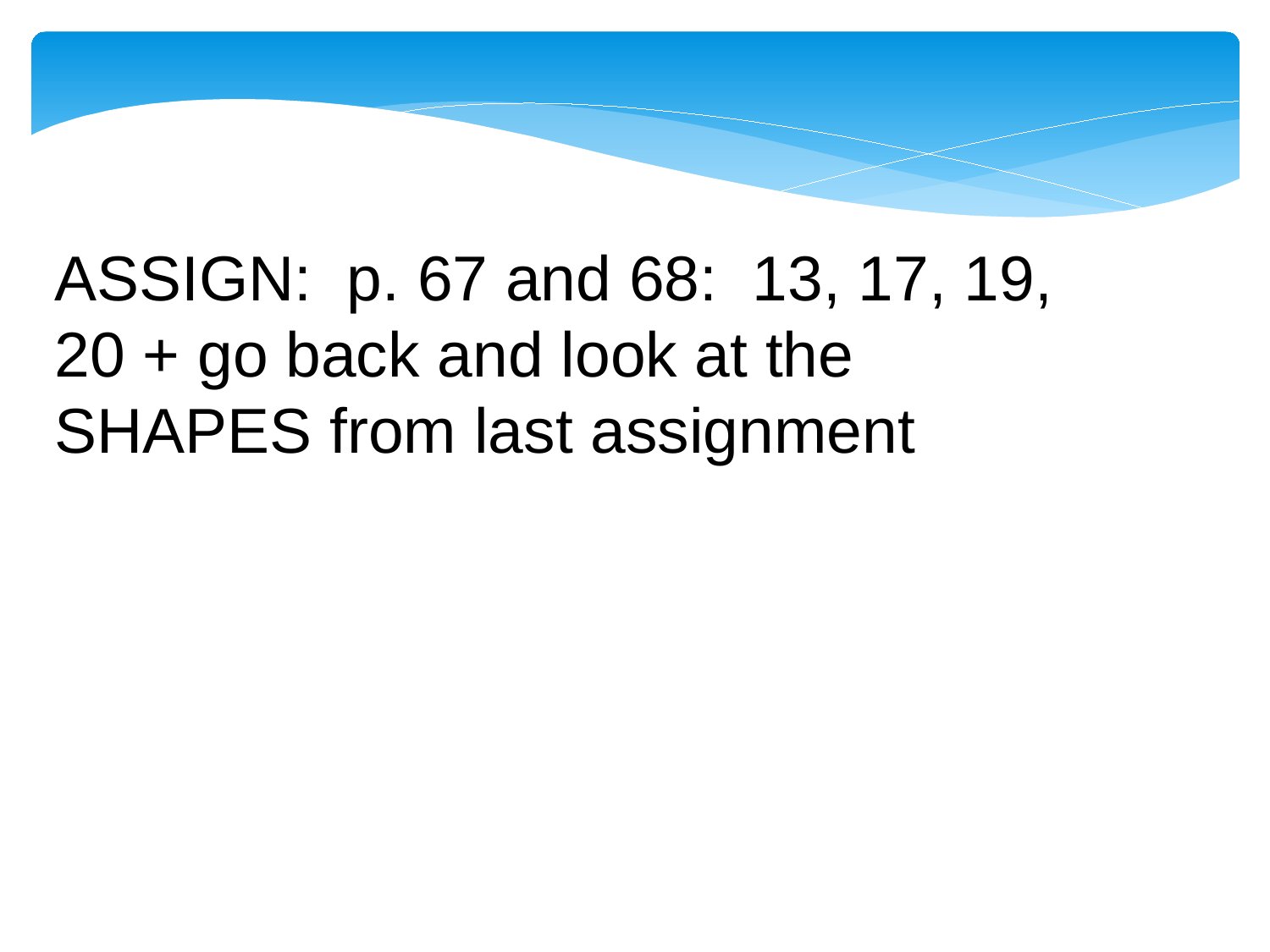

ASSIGN:  p. 67 and 68:  13, 17, 19, 20 + go back and look at the SHAPES from last assignment